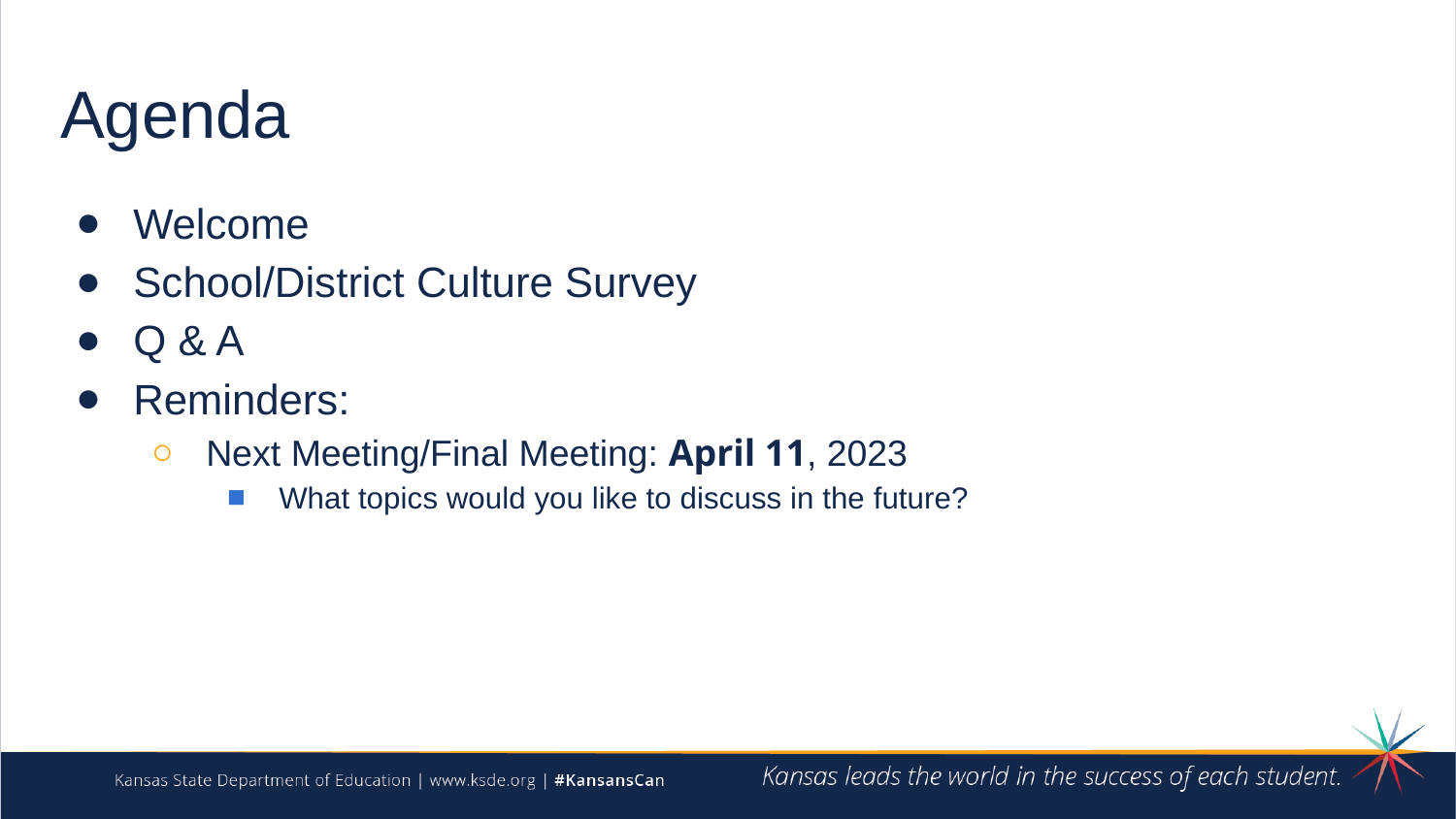

# Agenda
Welcome
School/District Culture Survey
Q & A
Reminders:
Next Meeting/Final Meeting: April 11, 2023
What topics would you like to discuss in the future?